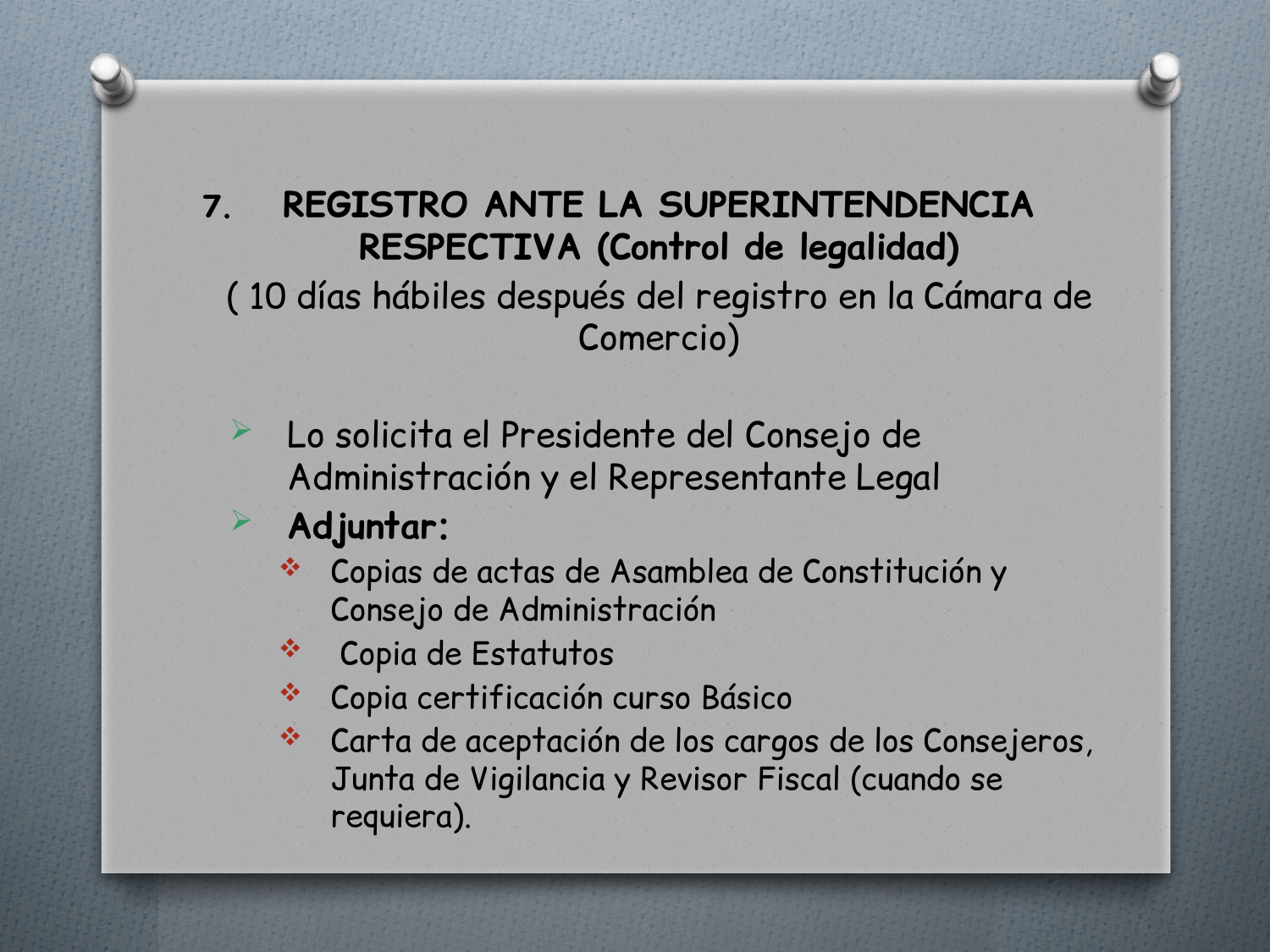

REGISTRO ANTE LA SUPERINTENDENCIA RESPECTIVA (Control de legalidad)
	( 10 días hábiles después del registro en la Cámara de Comercio)

Lo solicita el Presidente del Consejo de Administración y el Representante Legal
Adjuntar:
Copias de actas de Asamblea de Constitución y Consejo de Administración
 Copia de Estatutos
Copia certificación curso Básico
Carta de aceptación de los cargos de los Consejeros, Junta de Vigilancia y Revisor Fiscal (cuando se requiera).